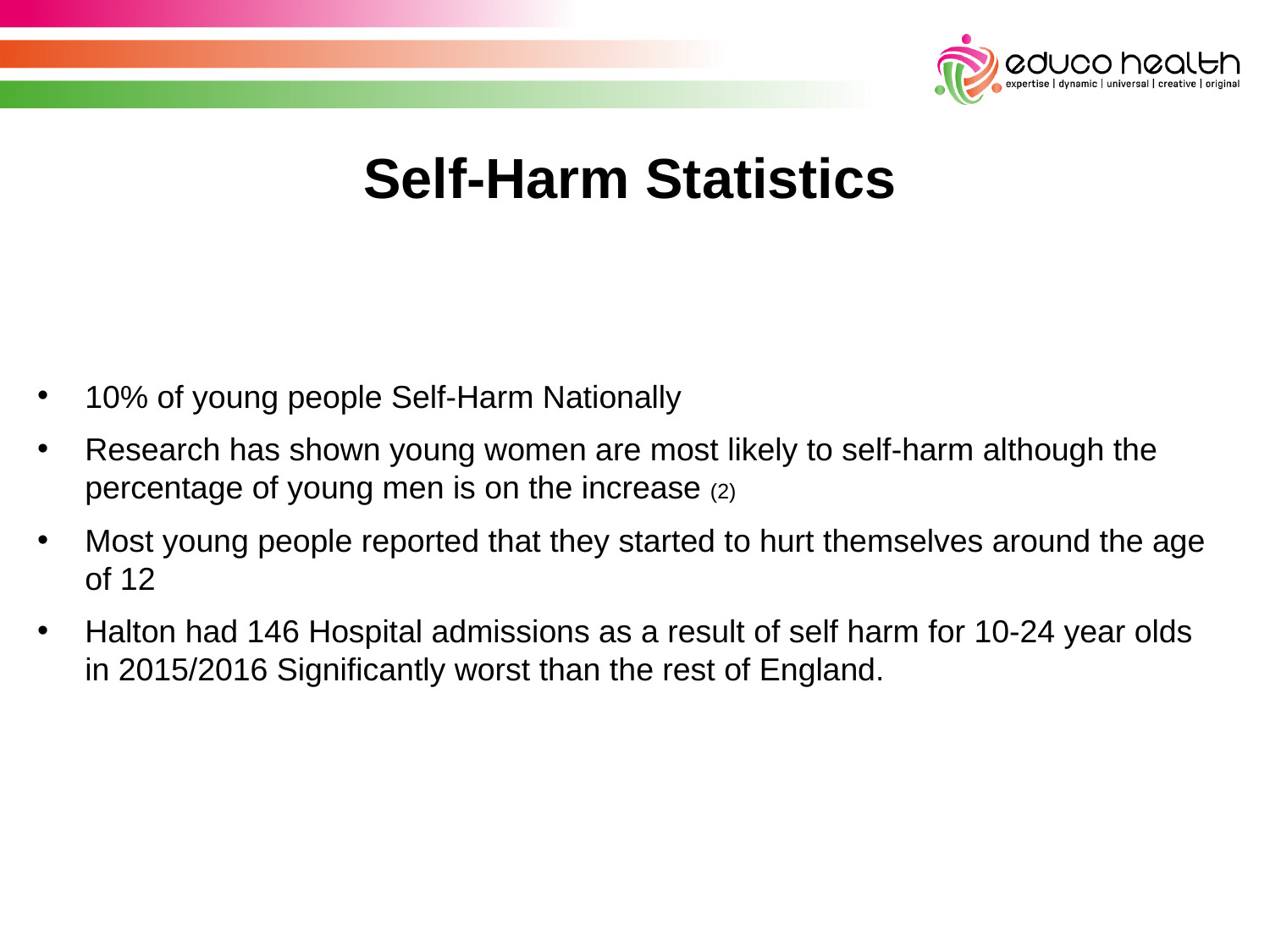

Self-Harm Statistics

10% of young people Self-Harm Nationally

Research has shown young women are most likely to self-harm although the percentage of young men is on the increase (2)

Most young people reported that they started to hurt themselves around the age of 12

Halton had 146 Hospital admissions as a result of self harm for 10-24 year olds in 2015/2016 Significantly worst than the rest of England.